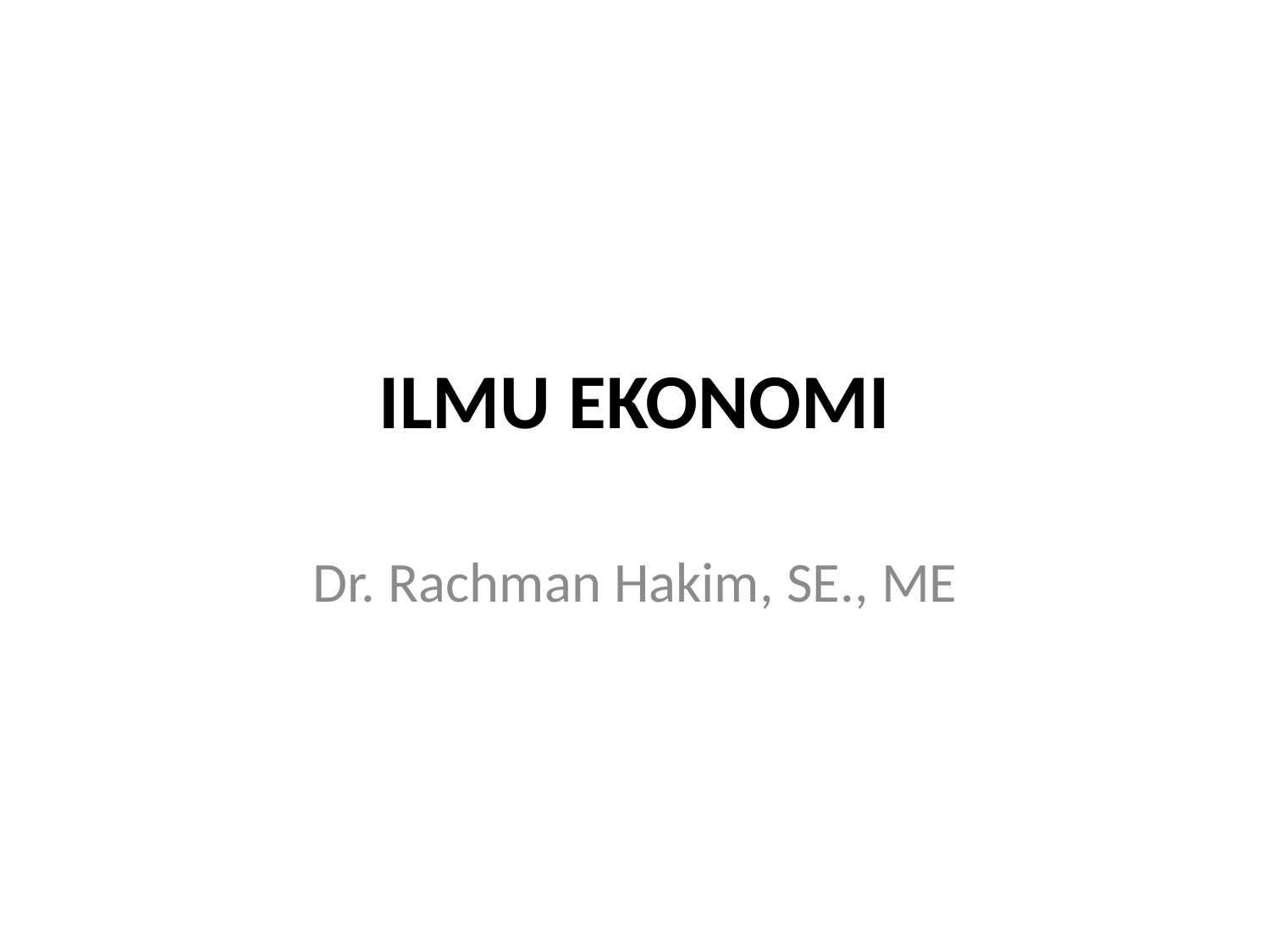

# ILMU EKONOMI
Dr. Rachman Hakim, SE., ME